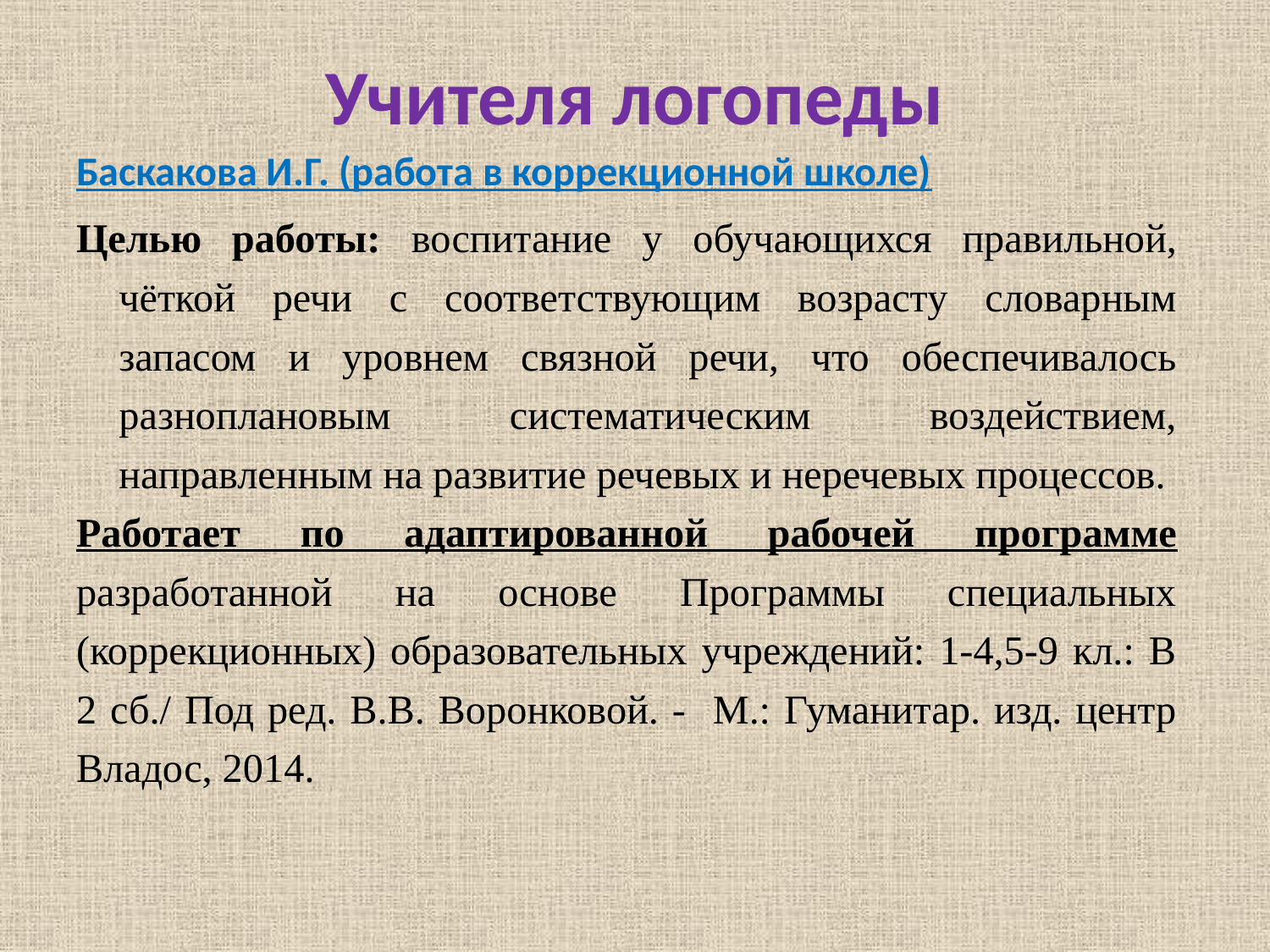

# Учителя логопеды
Баскакова И.Г. (работа в коррекционной школе)
Целью работы: воспитание у обучающихся правильной, чёткой речи с соответствующим возрасту словарным запасом и уровнем связной речи, что обеспечивалось разноплановым систематическим воздействием, направленным на развитие речевых и неречевых процессов.
Работает по адаптированной рабочей программе разработанной на основе Программы специальных (коррекционных) образовательных учреждений: 1-4,5-9 кл.: В 2 сб./ Под ред. В.В. Воронковой. -  М.: Гуманитар. изд. центр Владос, 2014.